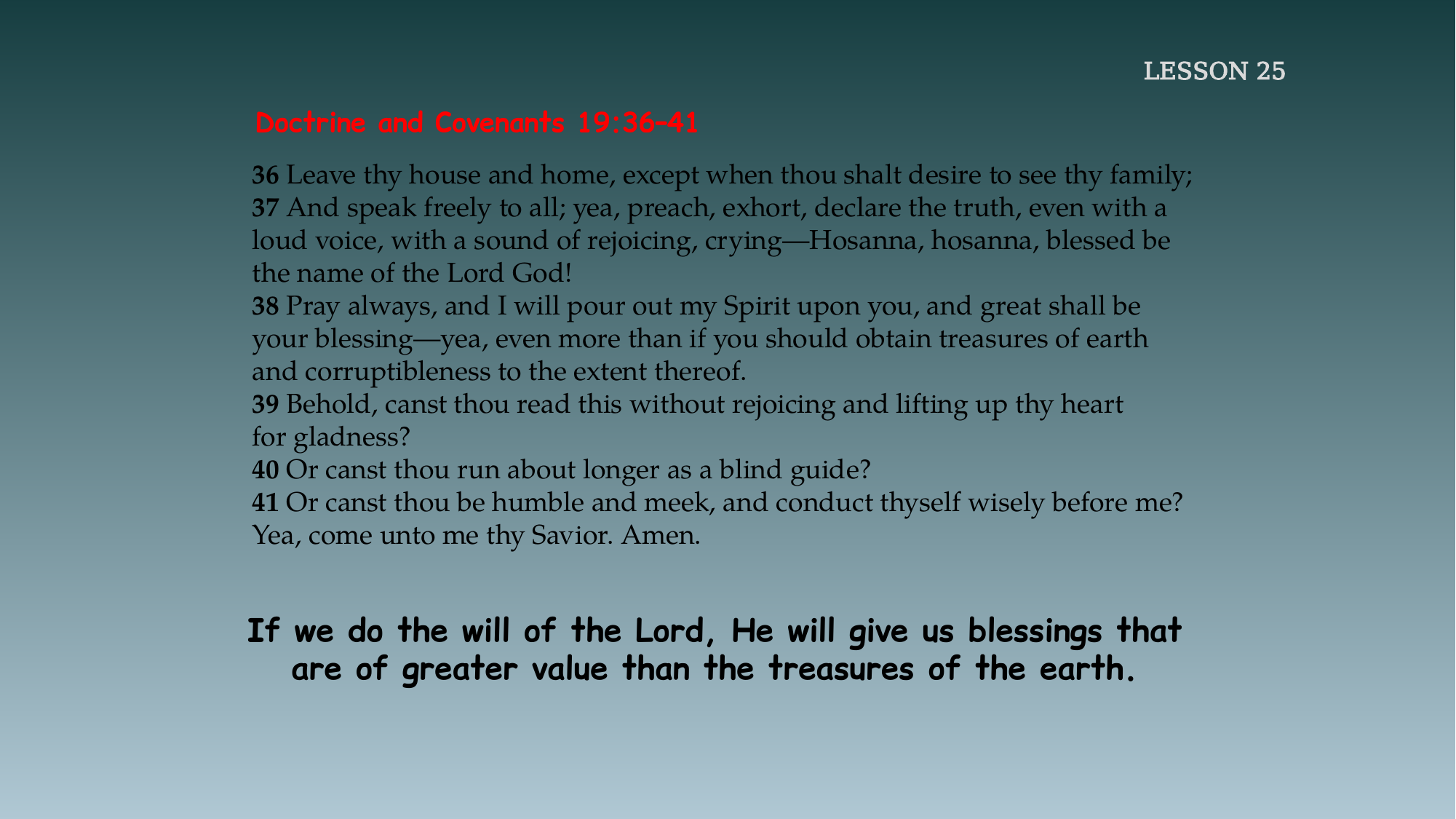

LESSON 25
Doctrine and Covenants 19:36–41
36 Leave thy house and home, except when thou shalt desire to see thy family;
37 And speak freely to all; yea, preach, exhort, declare the truth, even with a loud voice, with a sound of rejoicing, crying—Hosanna, hosanna, blessed be the name of the Lord God!
38 Pray always, and I will pour out my Spirit upon you, and great shall be your blessing—yea, even more than if you should obtain treasures of earth and corruptibleness to the extent thereof.
39 Behold, canst thou read this without rejoicing and lifting up thy heart for gladness?
40 Or canst thou run about longer as a blind guide?
41 Or canst thou be humble and meek, and conduct thyself wisely before me? Yea, come unto me thy Savior. Amen.
If we do the will of the Lord, He will give us blessings that are of greater value than the treasures of the earth.